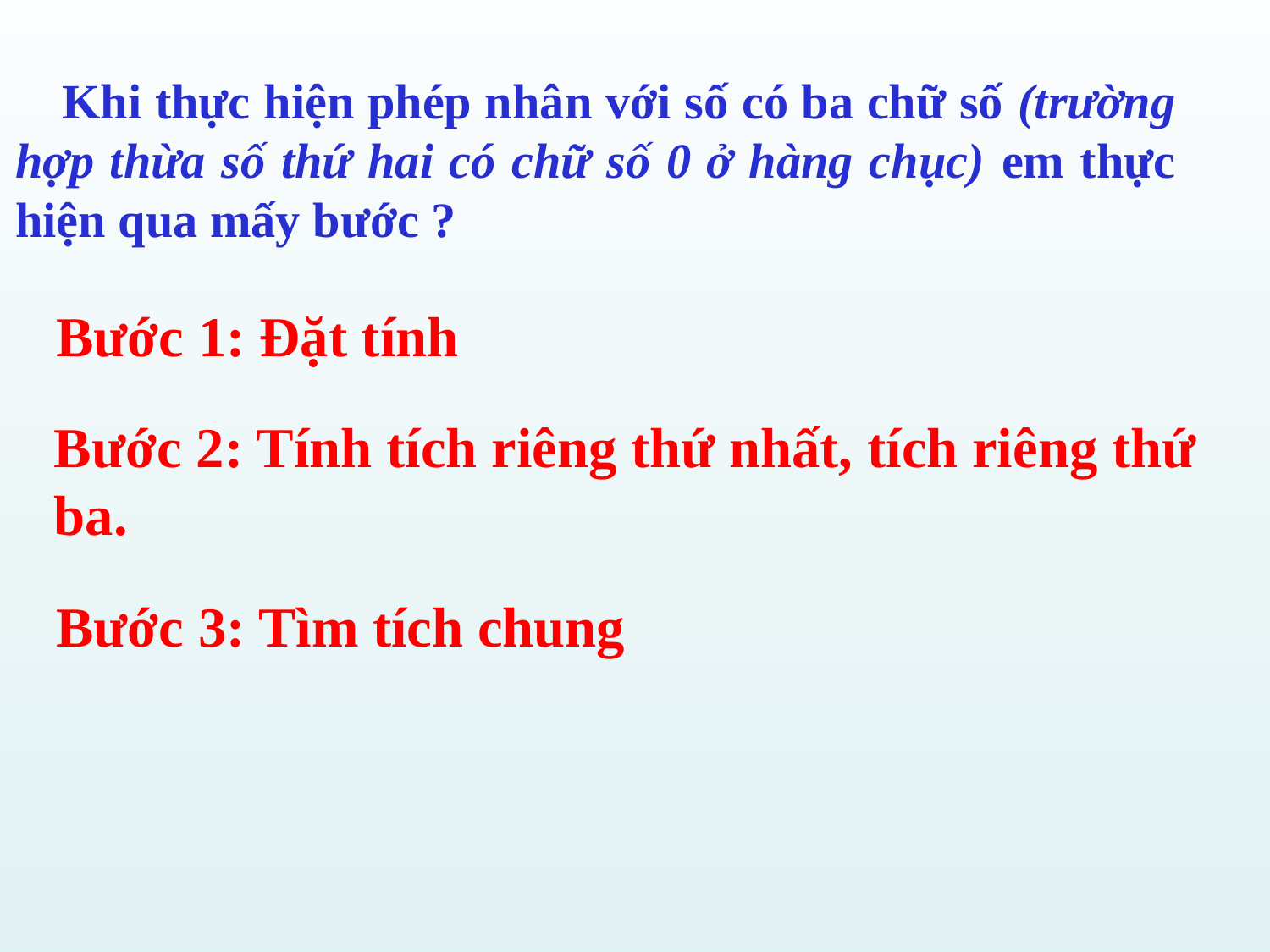

Khi thực hiện phép nhân với số có ba chữ số (trường hợp thừa số thứ hai có chữ số 0 ở hàng chục) em thực hiện qua mấy bước ?
Bước 1: Đặt tính
Bước 2: Tính tích riêng thứ nhất, tích riêng thứ ba.
Bước 3: Tìm tích chung